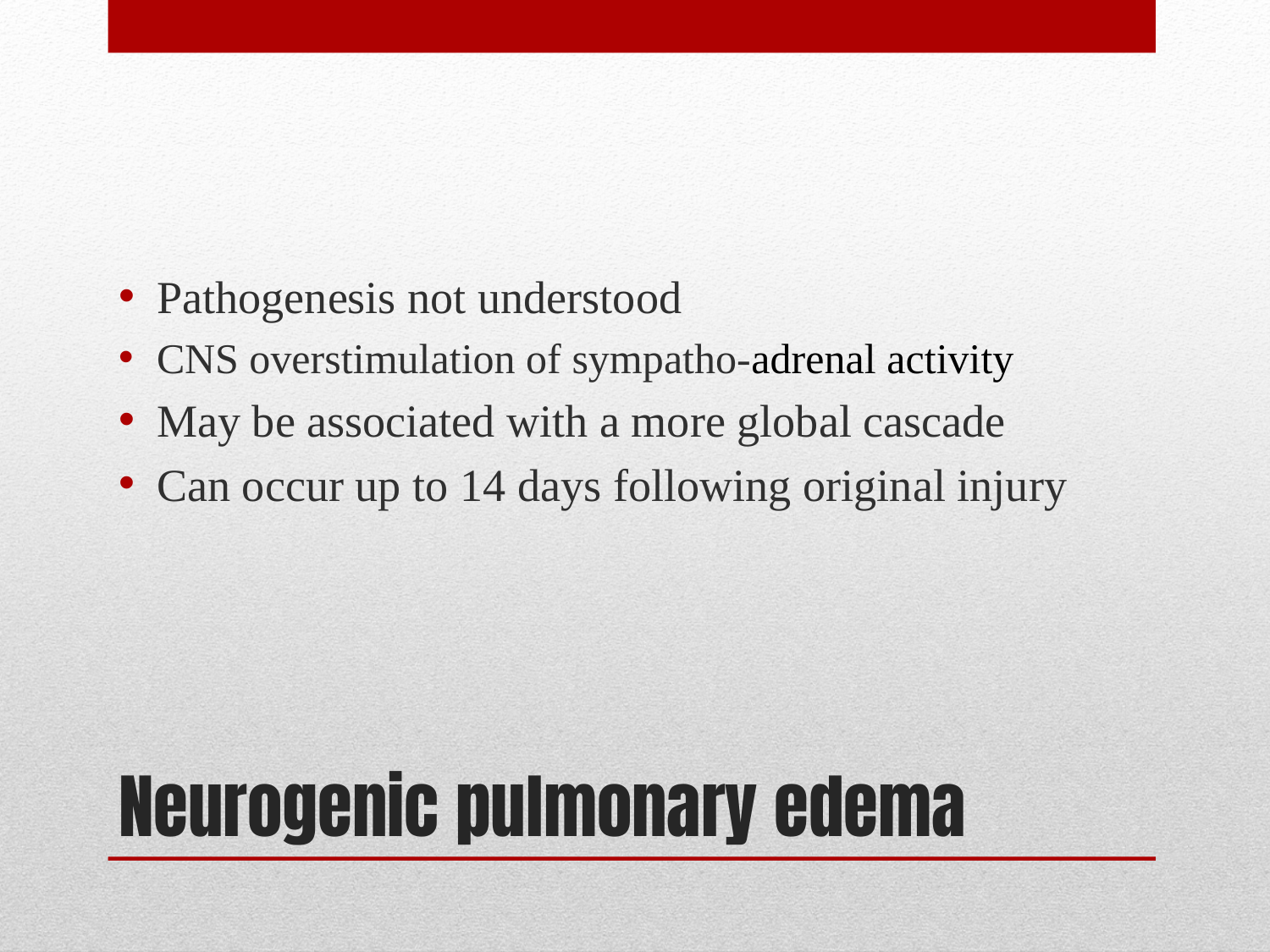

Pathogenesis not understood
CNS overstimulation of sympatho-adrenal activity
May be associated with a more global cascade
Can occur up to 14 days following original injury
# Neurogenic pulmonary edema